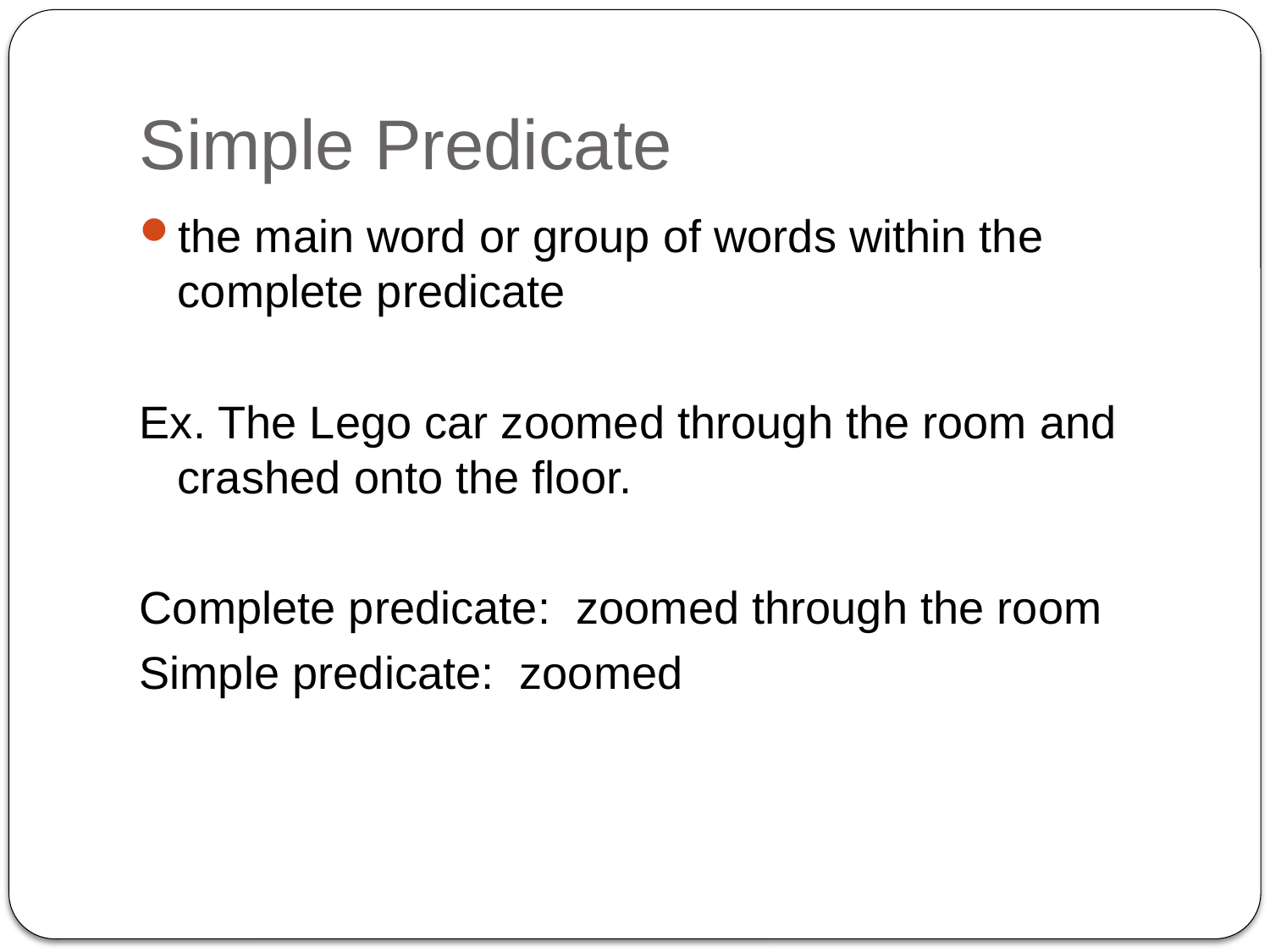

# Simple Predicate
the main word or group of words within the complete predicate

Ex. The Lego car zoomed through the room and crashed onto the floor.

Complete predicate:  zoomed through the room
Simple predicate:  zoomed